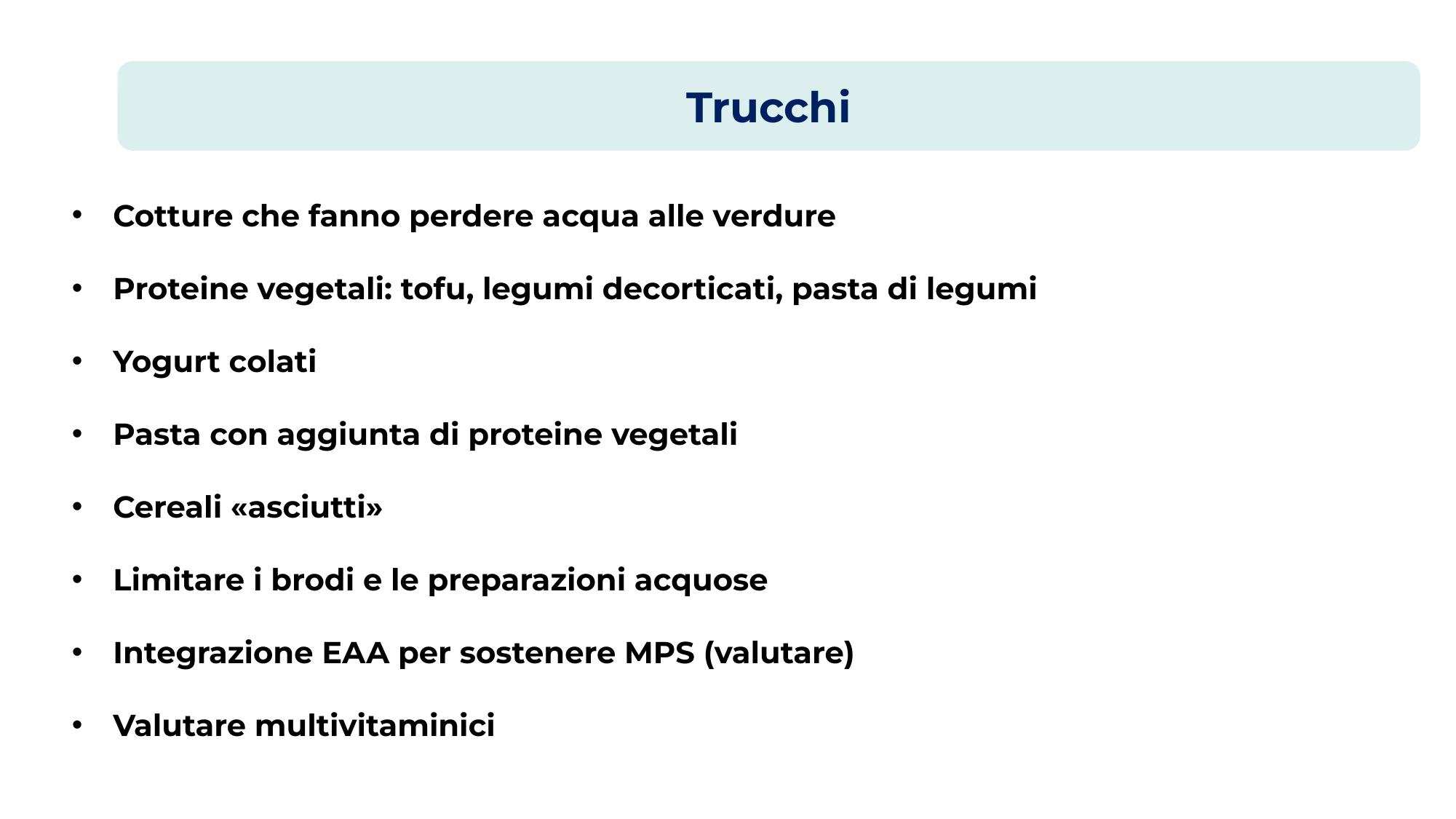

Trucchi
Cotture che fanno perdere acqua alle verdure

Proteine vegetali: tofu, legumi decorticati, pasta di legumi

Yogurt colati

Pasta con aggiunta di proteine vegetali

Cereali «asciutti»

Limitare i brodi e le preparazioni acquose

Integrazione EAA per sostenere MPS (valutare)

Valutare multivitaminici